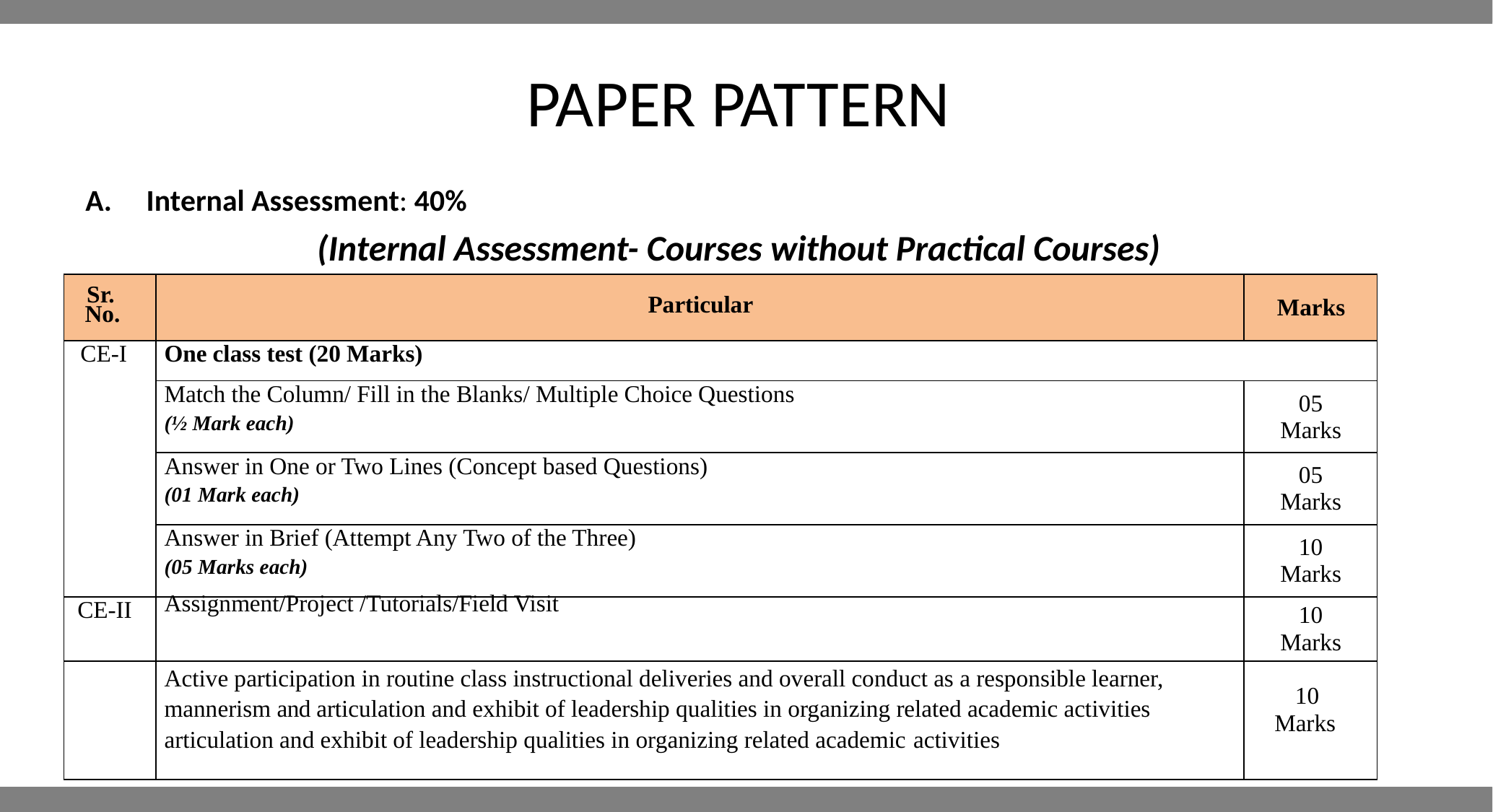

# PAPER PATTERN
Internal Assessment: 40%
(Internal Assessment- Courses without Practical Courses)

| Sr. No. | Particular | Marks |
| --- | --- | --- |
| CE-I | One class test (20 Marks) |  |
|  | Match the Column/ Fill in the Blanks/ Multiple Choice Questions (½ Mark each) | 05 Marks |
|  | Answer in One or Two Lines (Concept based Questions) (01 Mark each) | 05 Marks |
|  | Answer in Brief (Attempt Any Two of the Three) (05 Marks each) | 10 Marks |
| CE-II | Assignment/Project /Tutorials/Field Visit | 10 Marks |
|  | Active participation in routine class instructional deliveries and overall conduct as a responsible learner, mannerism and articulation and exhibit of leadership qualities in organizing related academic activities articulation and exhibit of leadership qualities in organizing related academic activities | 10 Marks |